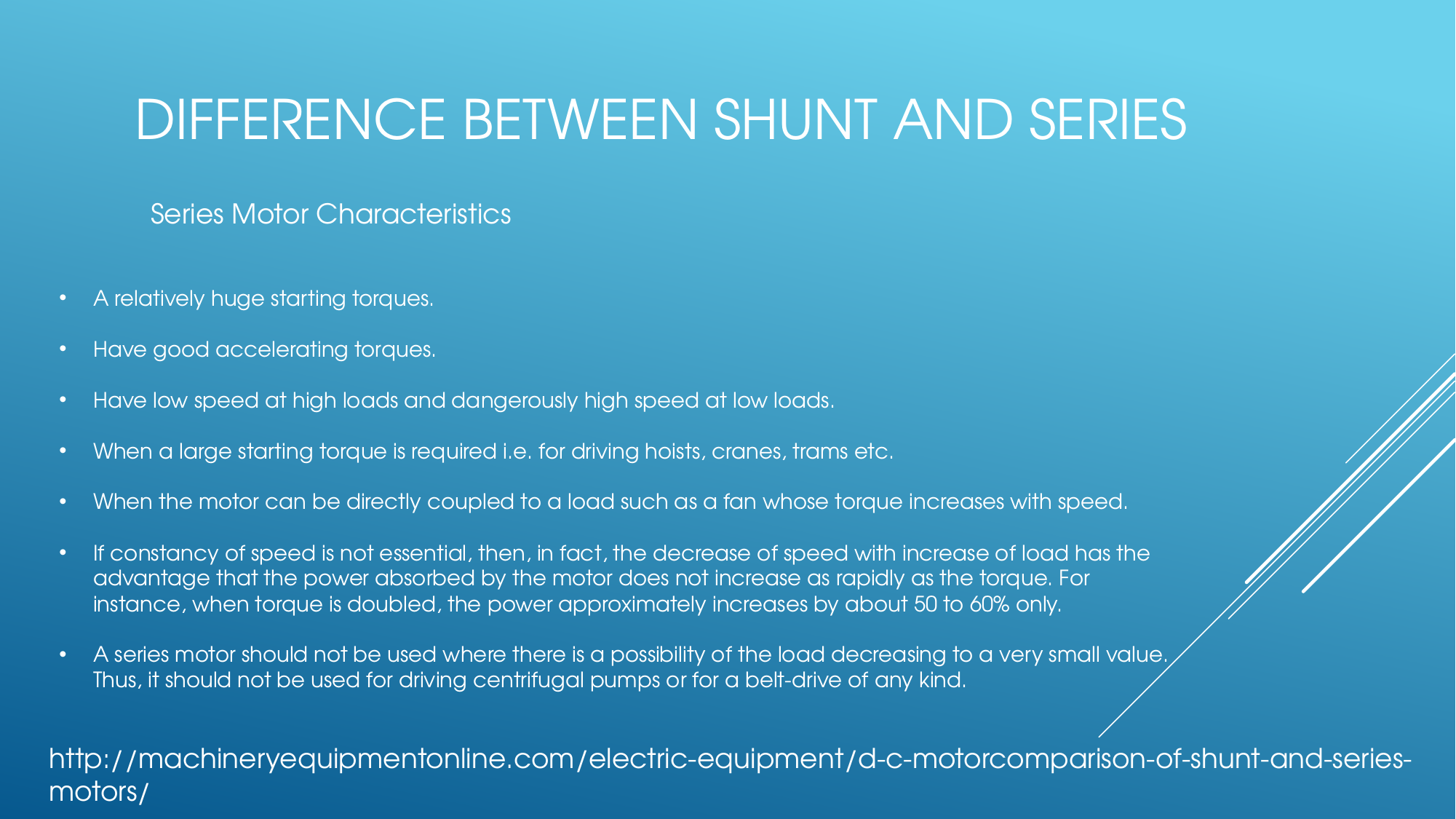

# Difference between shunt and series
Series Motor Characteristics
A relatively huge starting torques.

Have good accelerating torques.

Have low speed at high loads and dangerously high speed at low loads.

When a large starting torque is required i.e. for driving hoists, cranes, trams etc.

When the motor can be directly coupled to a load such as a fan whose torque increases with speed.

If constancy of speed is not essential, then, in fact, the decrease of speed with increase of load has the advantage that the power absorbed by the motor does not increase as rapidly as the torque. For instance, when torque is doubled, the power approximately increases by about 50 to 60% only.

A series motor should not be used where there is a possibility of the load decreasing to a very small value. Thus, it should not be used for driving centrifugal pumps or for a belt-drive of any kind.
http://machineryequipmentonline.com/electric-equipment/d-c-motorcomparison-of-shunt-and-series-motors/